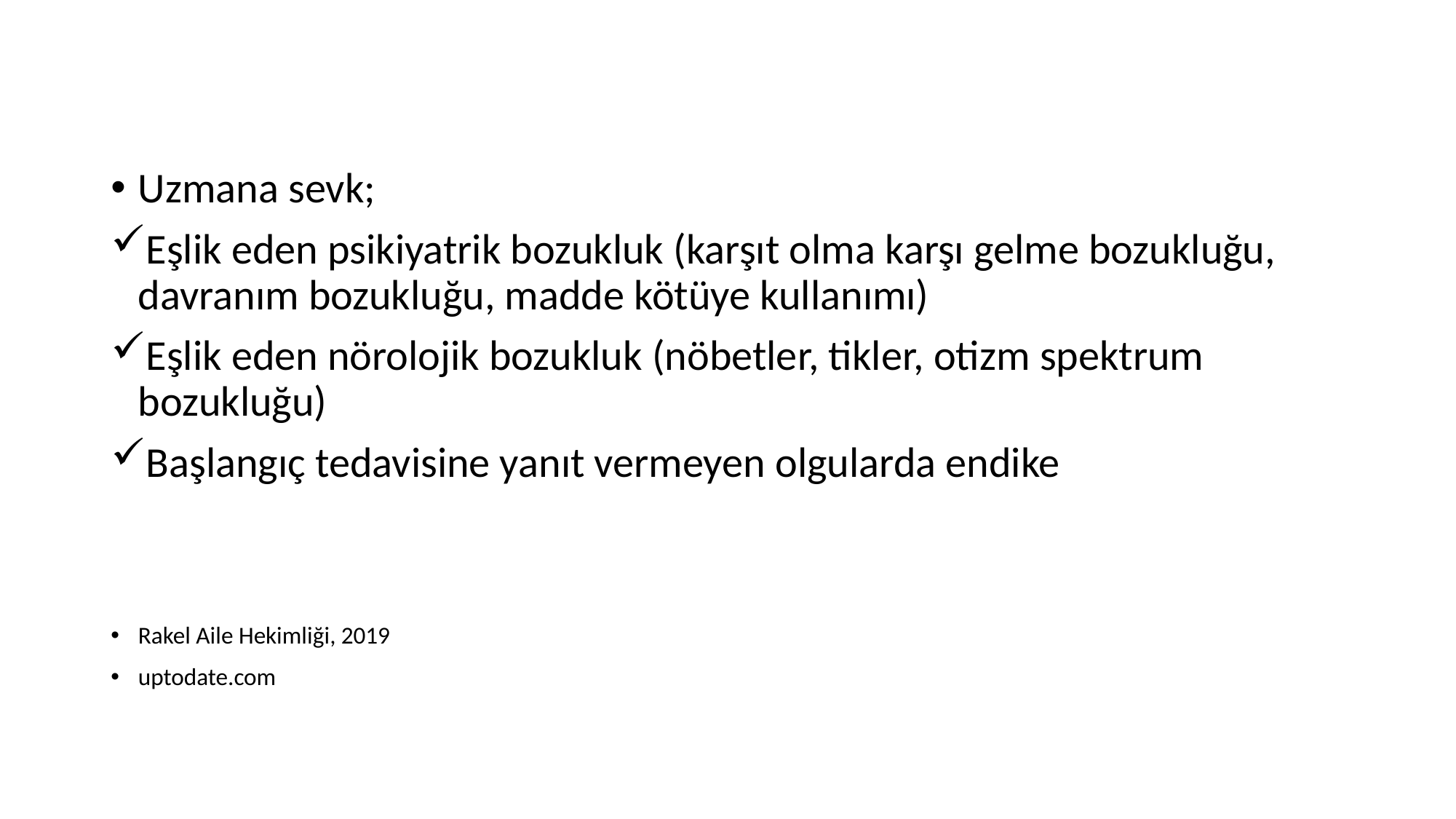

Uzmana sevk;
Eşlik eden psikiyatrik bozukluk (karşıt olma karşı gelme bozukluğu, davranım bozukluğu, madde kötüye kullanımı)
Eşlik eden nörolojik bozukluk (nöbetler, tikler, otizm spektrum bozukluğu)
Başlangıç tedavisine yanıt vermeyen olgularda endike

Rakel Aile Hekimliği, 2019
uptodate.com